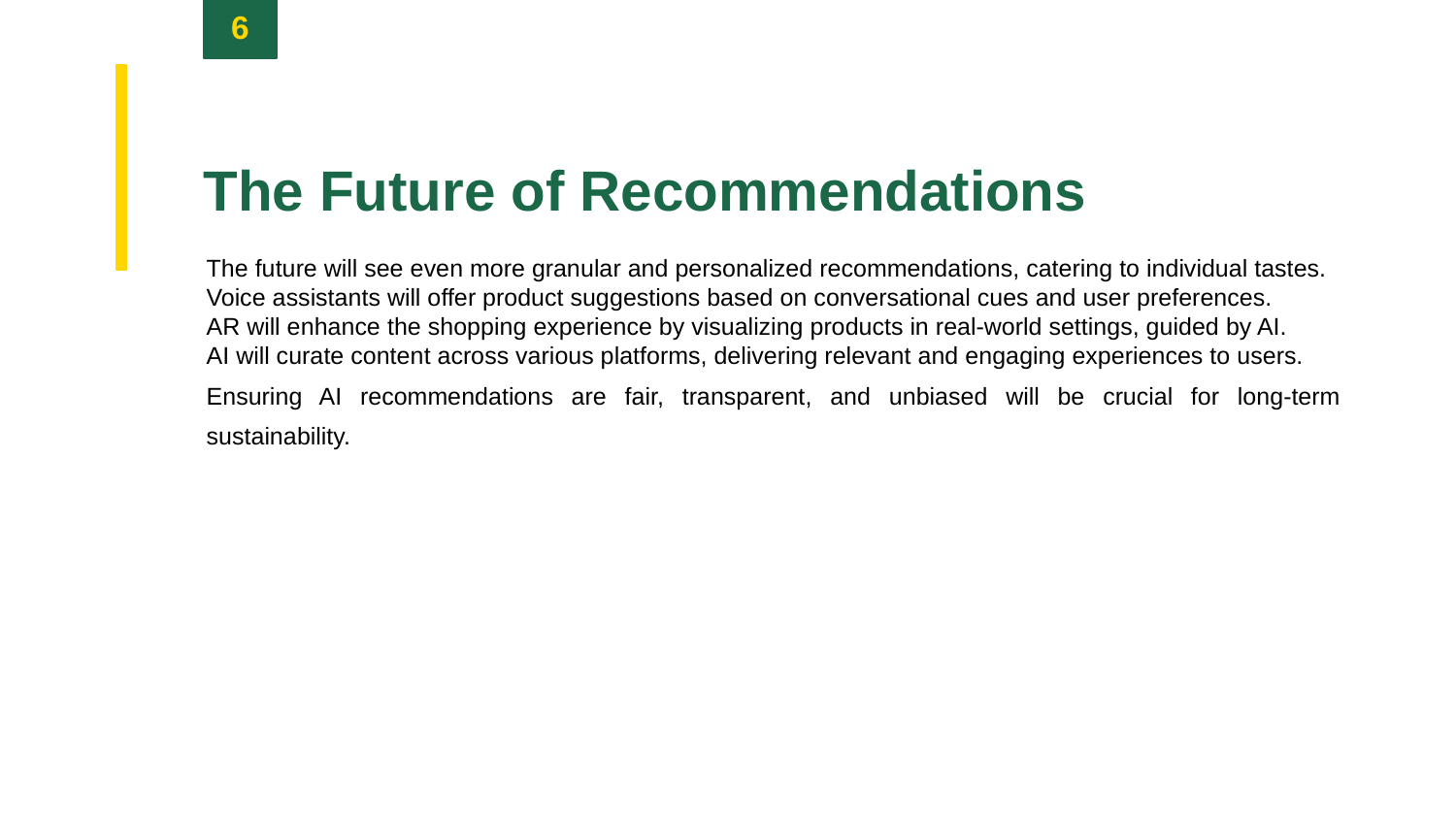

6

The Future of Recommendations
The future will see even more granular and personalized recommendations, catering to individual tastes.
Voice assistants will offer product suggestions based on conversational cues and user preferences.
AR will enhance the shopping experience by visualizing products in real-world settings, guided by AI.
AI will curate content across various platforms, delivering relevant and engaging experiences to users.
Ensuring AI recommendations are fair, transparent, and unbiased will be crucial for long-term sustainability.